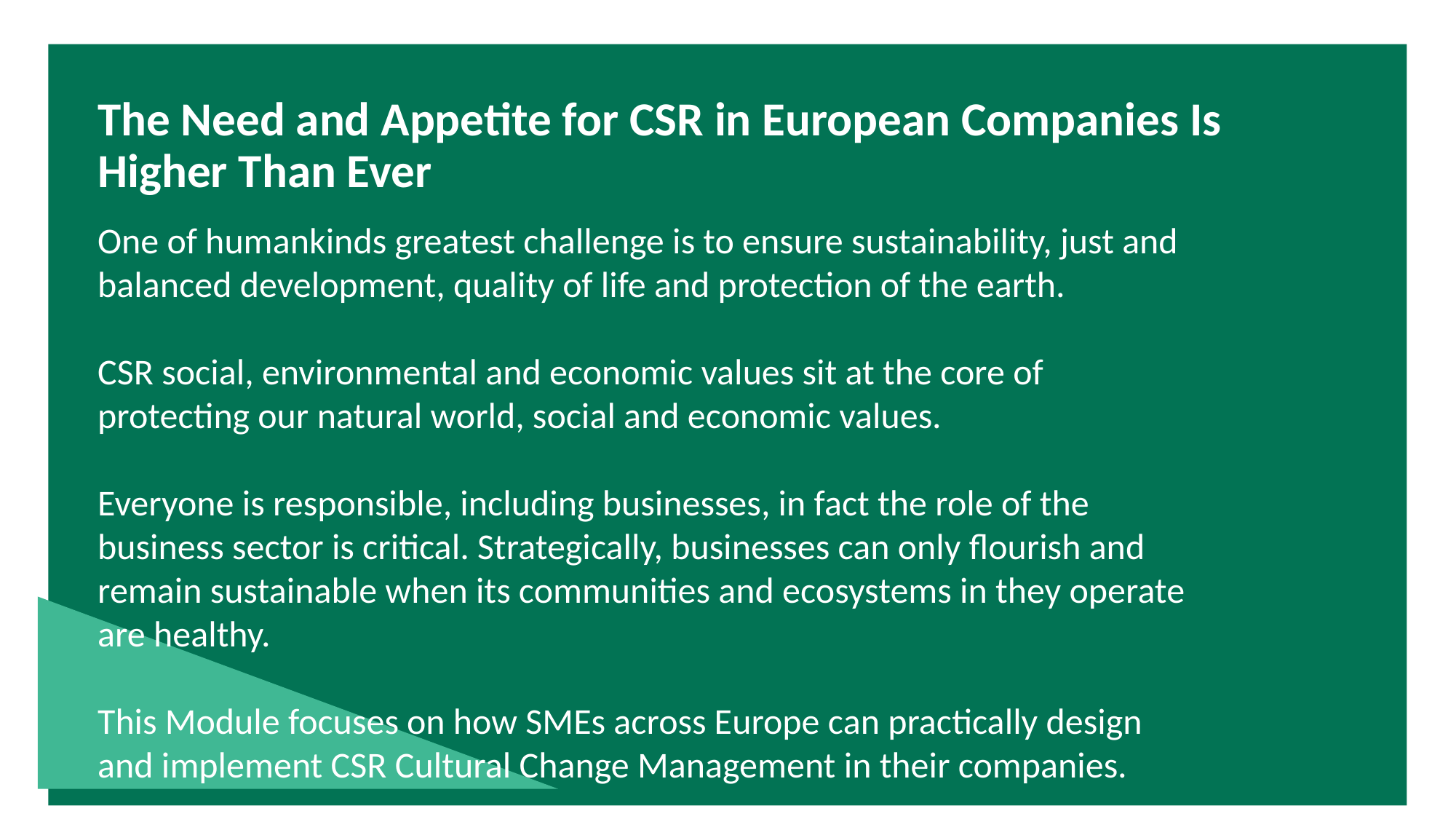

The Need and Appetite for CSR in European Companies Is Higher Than Ever
One of humankinds greatest challenge is to ensure sustainability, just and balanced development, quality of life and protection of the earth.

CSR social, environmental and economic values sit at the core of protecting our natural world, social and economic values.

Everyone is responsible, including businesses, in fact the role of the business sector is critical. Strategically, businesses can only flourish and remain sustainable when its communities and ecosystems in they operate are healthy.

This Module focuses on how SMEs across Europe can practically design and implement CSR Cultural Change Management in their companies.